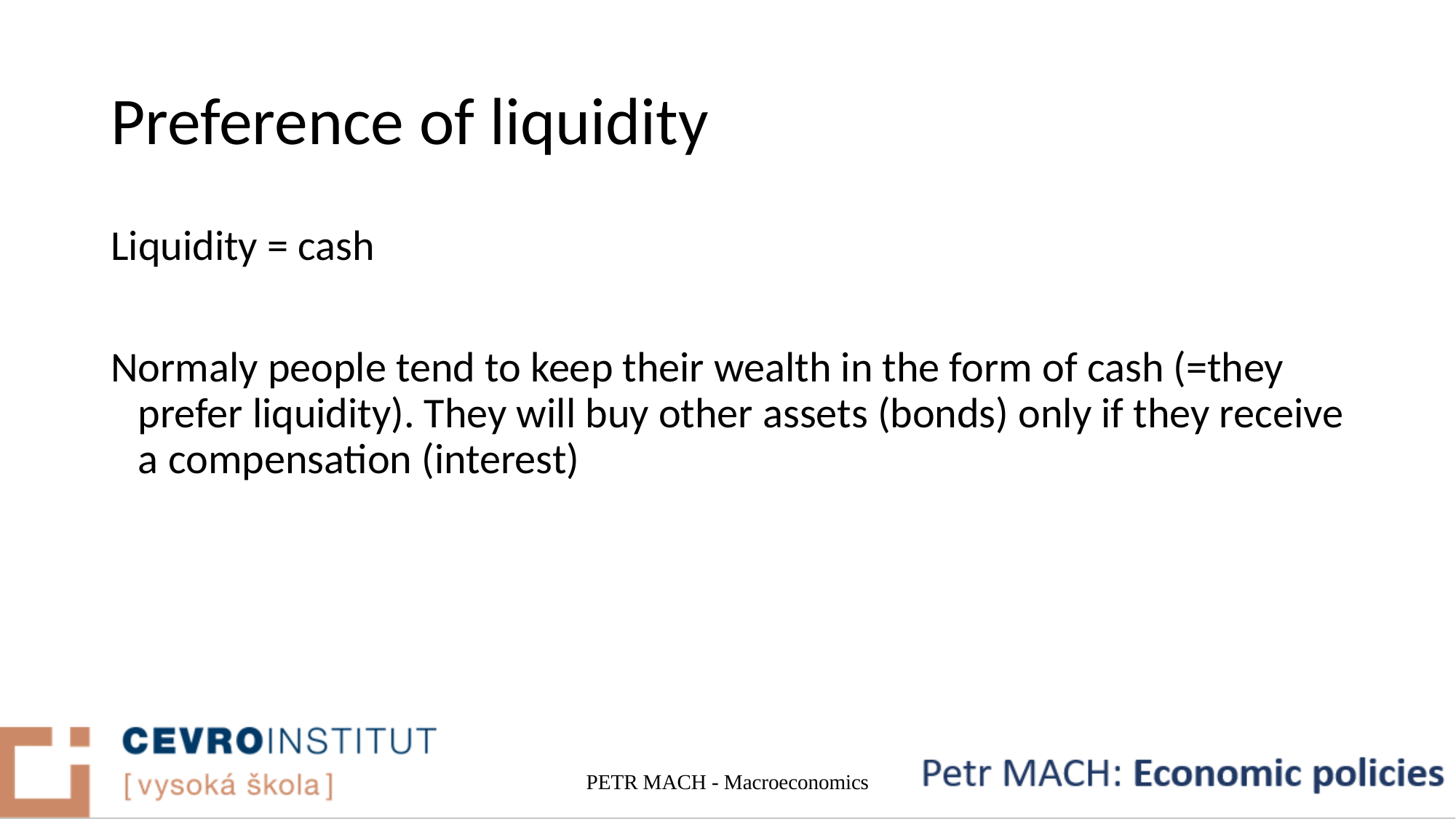

# Preference of liquidity
Liquidity = cash

Normaly people tend to keep their wealth in the form of cash (=they prefer liquidity). They will buy other assets (bonds) only if they receive a compensation (interest)
PETR MACH - Macroeconomics